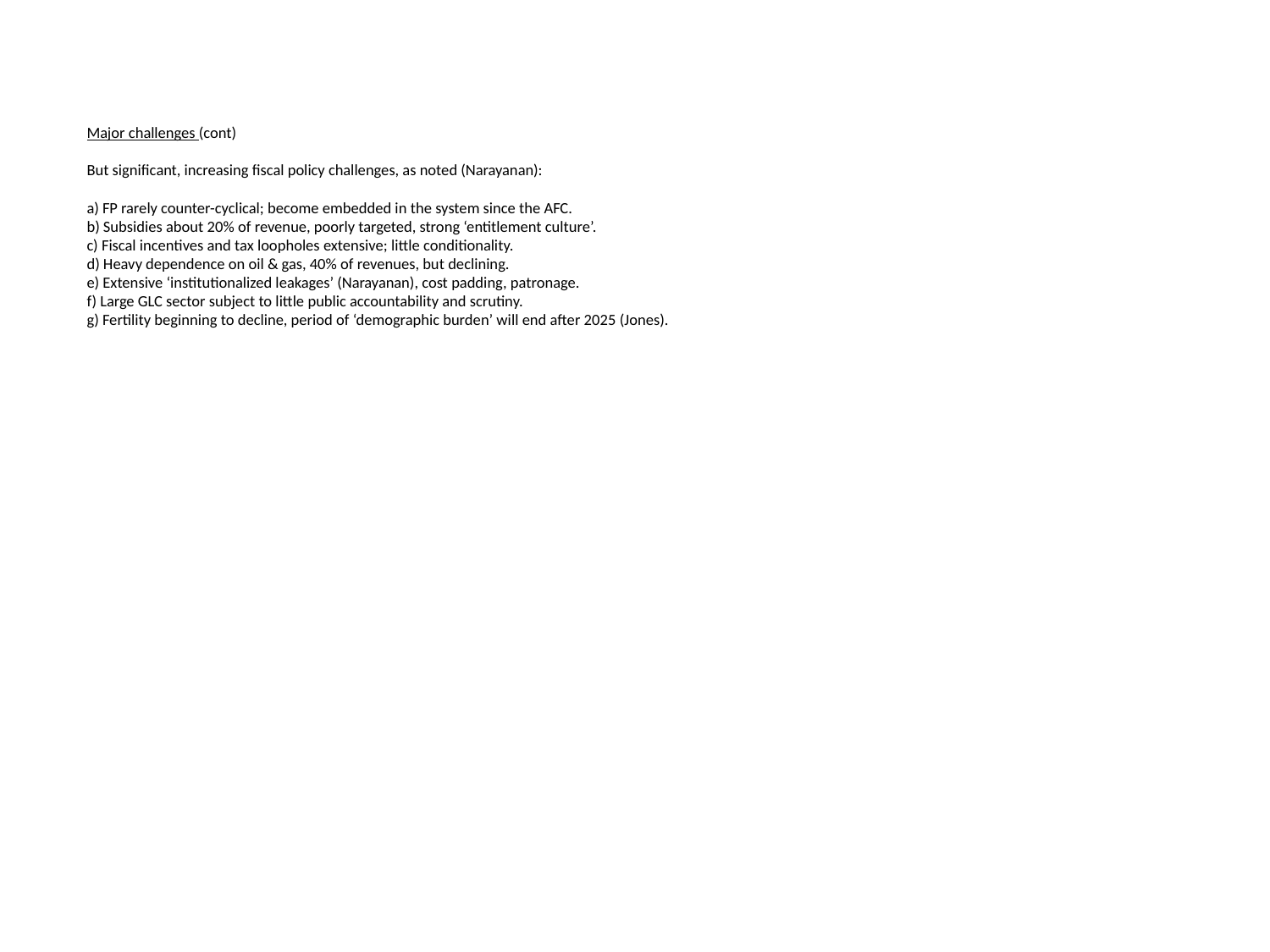

# Major challenges (cont) But significant, increasing fiscal policy challenges, as noted (Narayanan): a) FP rarely counter-cyclical; become embedded in the system since the AFC. b) Subsidies about 20% of revenue, poorly targeted, strong ‘entitlement culture’. c) Fiscal incentives and tax loopholes extensive; little conditionality. d) Heavy dependence on oil & gas, 40% of revenues, but declining. e) Extensive ‘institutionalized leakages’ (Narayanan), cost padding, patronage. f) Large GLC sector subject to little public accountability and scrutiny. g) Fertility beginning to decline, period of ‘demographic burden’ will end after 2025 (Jones).